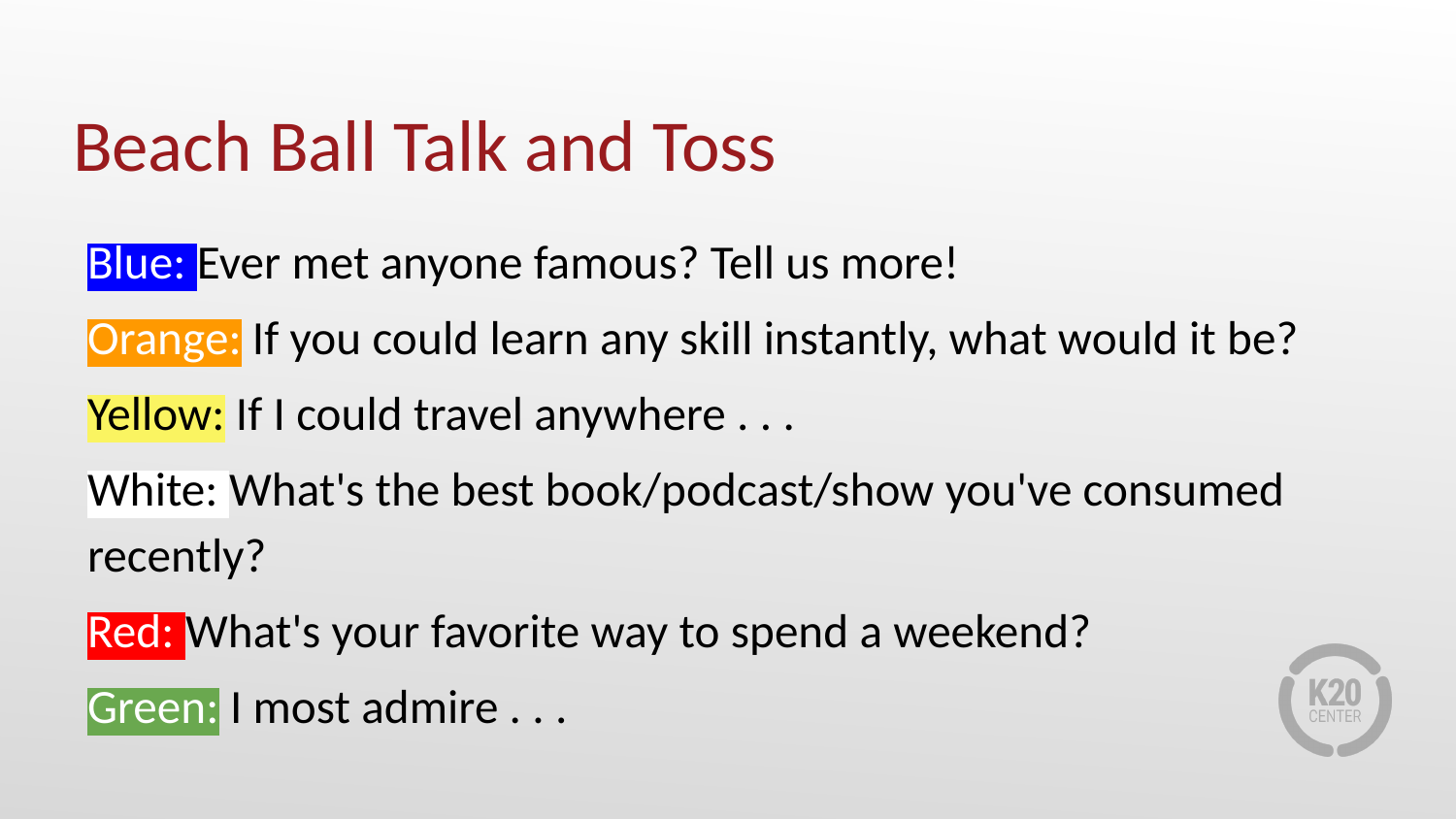

# Beach Ball Talk and Toss
Blue: Ever met anyone famous? Tell us more!
Orange: If you could learn any skill instantly, what would it be?
Yellow: If I could travel anywhere . . .
White: What's the best book/podcast/show you've consumed recently?
Red: What's your favorite way to spend a weekend?
Green: I most admire . . .